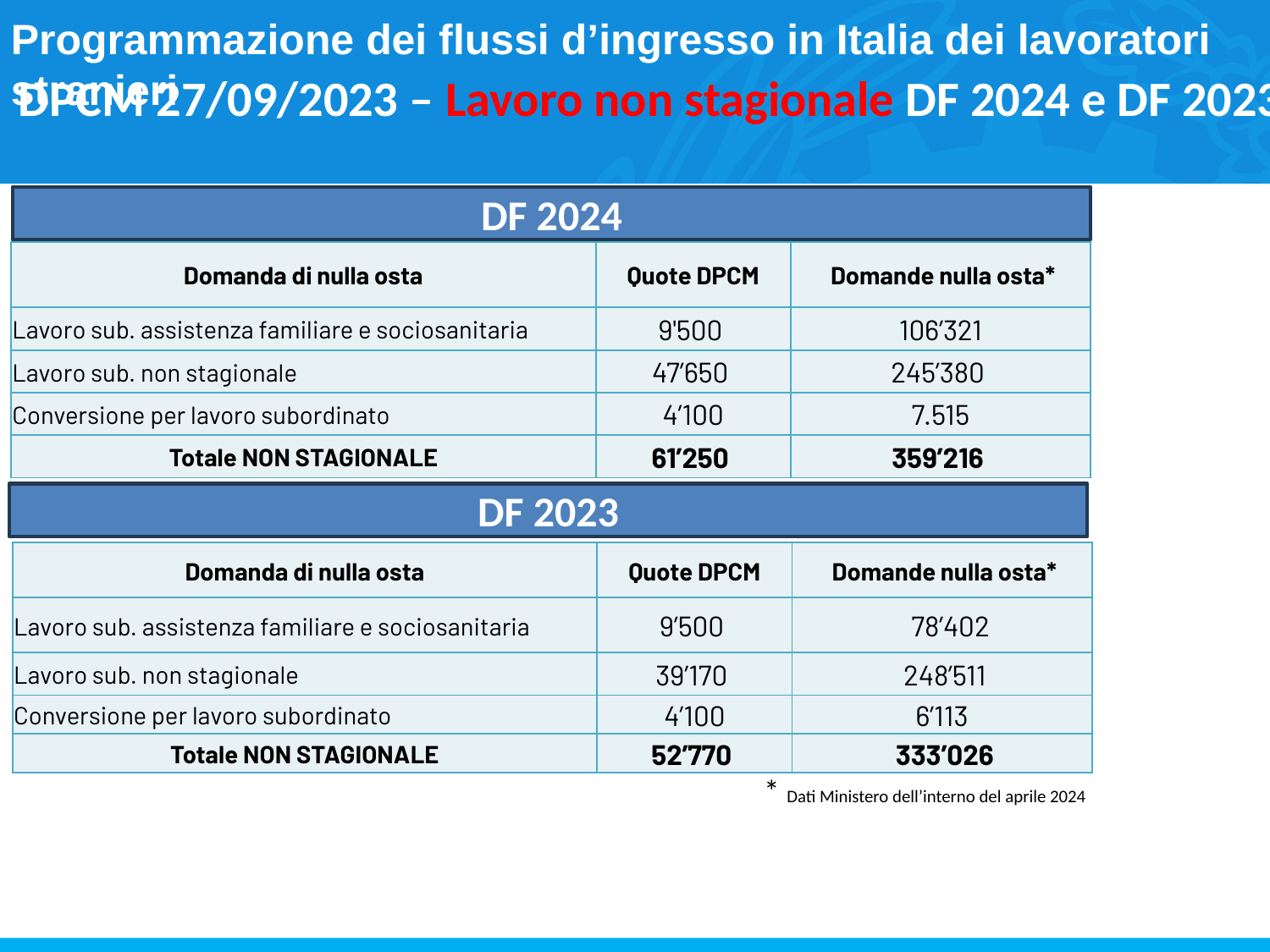

# Programmazione dei flussi d’ingresso in Italia dei lavoratori stranieri
DPCM 27/09/2023 – Lavoro non stagionale DF 2024 e DF 2023
DF 2024
| Domanda di nulla osta | Quote DPCM | Domande nulla osta\* |
| --- | --- | --- |
| Lavoro sub. assistenza familiare e sociosanitaria | 9'500 | 106’321 |
| Lavoro sub. non stagionale | 47’650 | 245’380 |
| Conversione per lavoro subordinato | 4’100 | 7.515 |
| Totale NON STAGIONALE | 61’250 | 359’216 |
DF 2023
| Domanda di nulla osta | Quote DPCM | Domande nulla osta\* |
| --- | --- | --- |
| Lavoro sub. assistenza familiare e sociosanitaria | 9’500 | 78’402 |
| Lavoro sub. non stagionale | 39’170 | 248’511 |
| Conversione per lavoro subordinato | 4’100 | 6’113 |
| Totale NON STAGIONALE | 52’770 | 333’026 |
* Dati Ministero dell’interno del aprile 2024